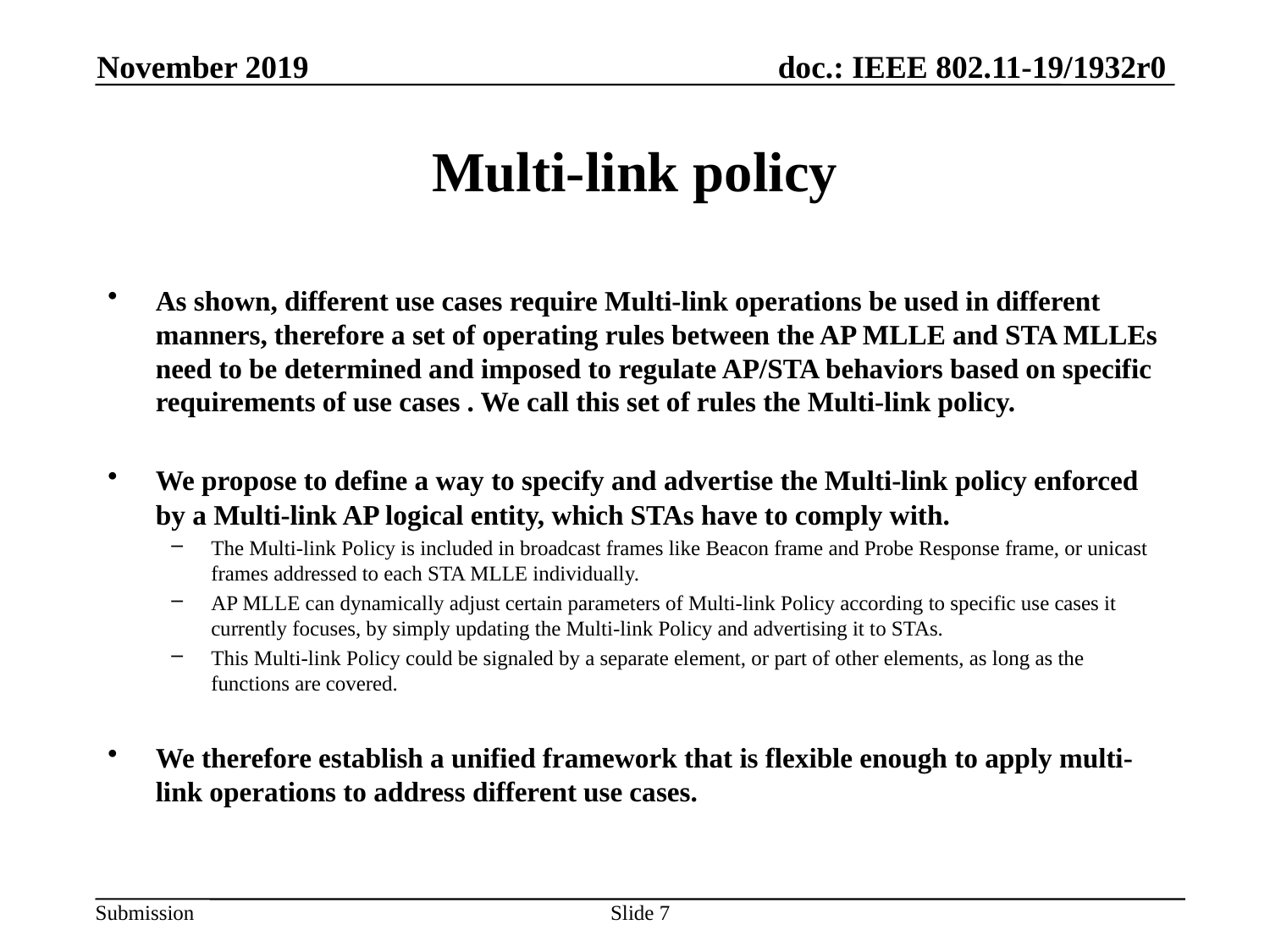

November 2019
# Multi-link policy
As shown, different use cases require Multi-link operations be used in different manners, therefore a set of operating rules between the AP MLLE and STA MLLEs need to be determined and imposed to regulate AP/STA behaviors based on specific requirements of use cases . We call this set of rules the Multi-link policy.

We propose to define a way to specify and advertise the Multi-link policy enforced by a Multi-link AP logical entity, which STAs have to comply with.
The Multi-link Policy is included in broadcast frames like Beacon frame and Probe Response frame, or unicast frames addressed to each STA MLLE individually.
AP MLLE can dynamically adjust certain parameters of Multi-link Policy according to specific use cases it currently focuses, by simply updating the Multi-link Policy and advertising it to STAs.
This Multi-link Policy could be signaled by a separate element, or part of other elements, as long as the functions are covered.

We therefore establish a unified framework that is flexible enough to apply multi-link operations to address different use cases.

Slide 7
Cheng Chen, Intel